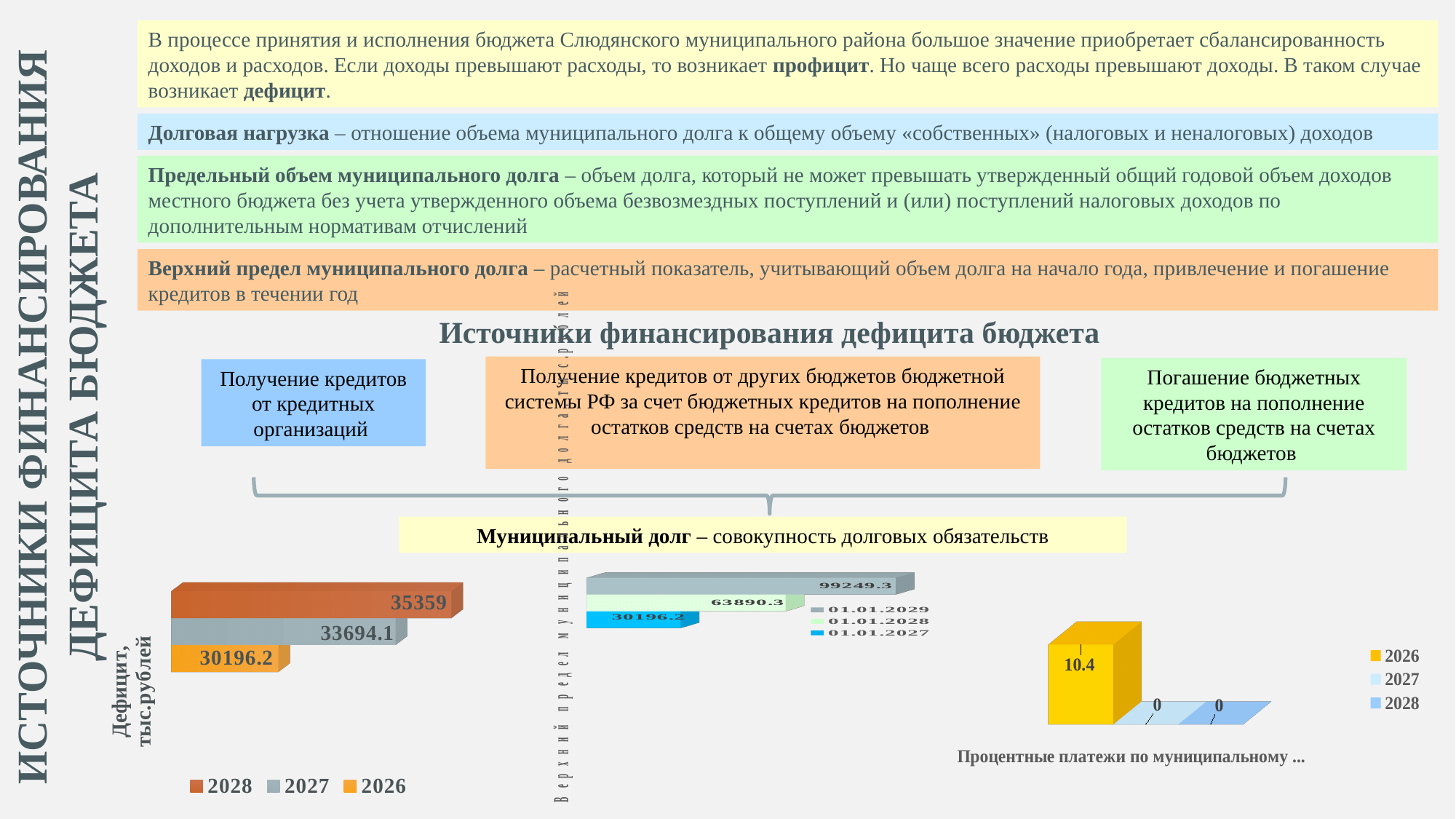

В процессе принятия и исполнения бюджета Слюдянского муниципального района большое значение приобретает сбалансированность доходов и расходов. Если доходы превышают расходы, то возникает профицит. Но чаще всего расходы превышают доходы. В таком случае возникает дефицит.
Долговая нагрузка – отношение объема муниципального долга к общему объему «собственных» (налоговых и неналоговых) доходов
Предельный объем муниципального долга – объем долга, который не может превышать утвержденный общий годовой объем доходов местного бюджета без учета утвержденного объема безвозмездных поступлений и (или) поступлений налоговых доходов по дополнительным нормативам отчислений
Верхний предел муниципального долга – расчетный показатель, учитывающий объем долга на начало года, привлечение и погашение кредитов в течении год
Источники финансирования дефицита бюджета
ИСТОЧНИКИ ФИНАНСИРОВАНИЯ ДЕФИЦИТА БЮДЖЕТА
Получение кредитов от других бюджетов бюджетной системы РФ за счет бюджетных кредитов на пополнение остатков средств на счетах бюджетов

Погашение бюджетных кредитов на пополнение остатков средств на счетах бюджетов
Получение кредитов от кредитных организаций
Муниципальный долг – совокупность долговых обязательств

[unsupported chart]

[unsupported chart]

[unsupported chart]